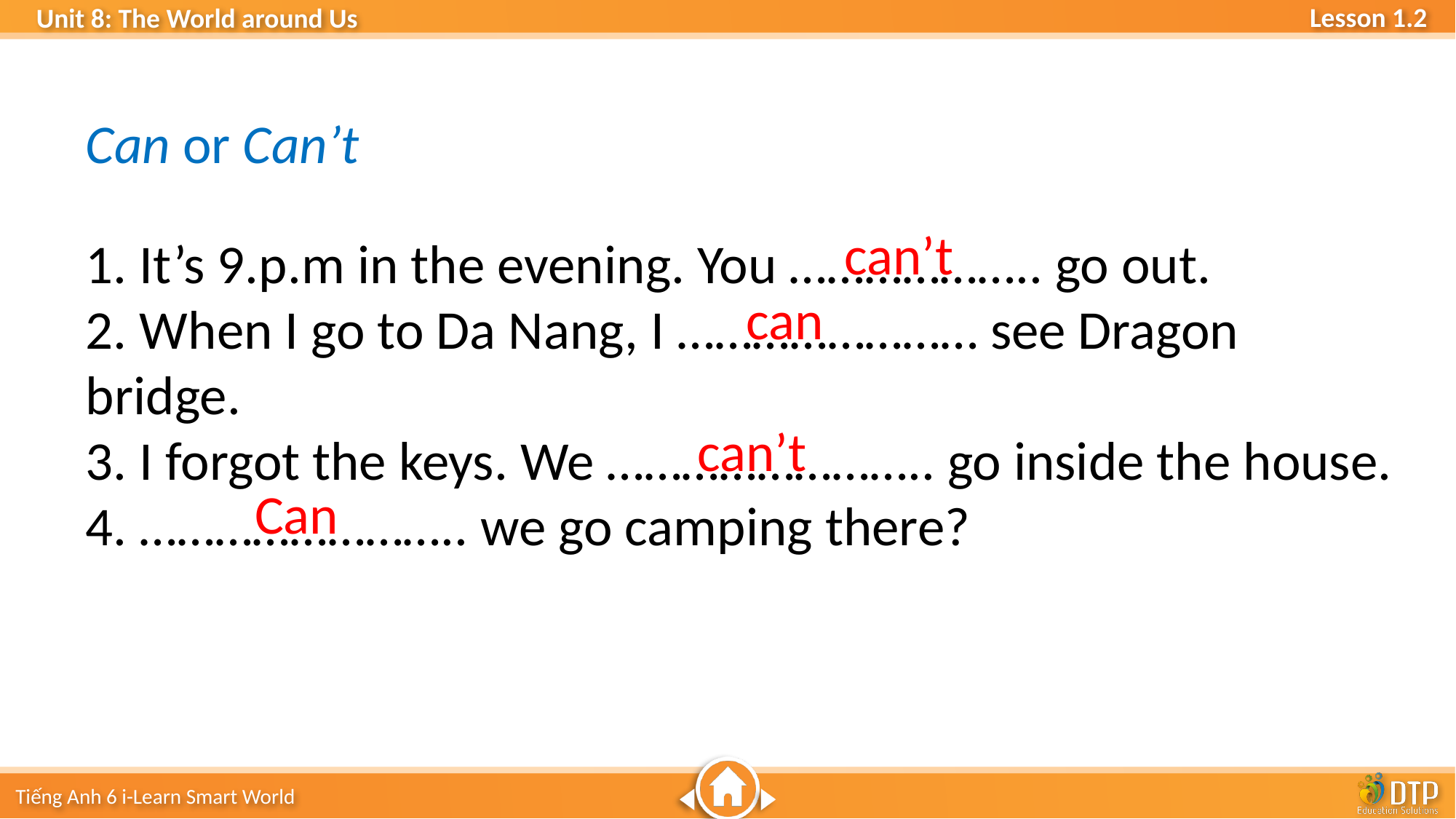

Can or Can’t
can’t
1. It’s 9.p.m in the evening. You ……………….. go out.
2. When I go to Da Nang, I …………………… see Dragon bridge.
3. I forgot the keys. We …………………….. go inside the house.
4. …………………….. we go camping there?

can
can’t
Can